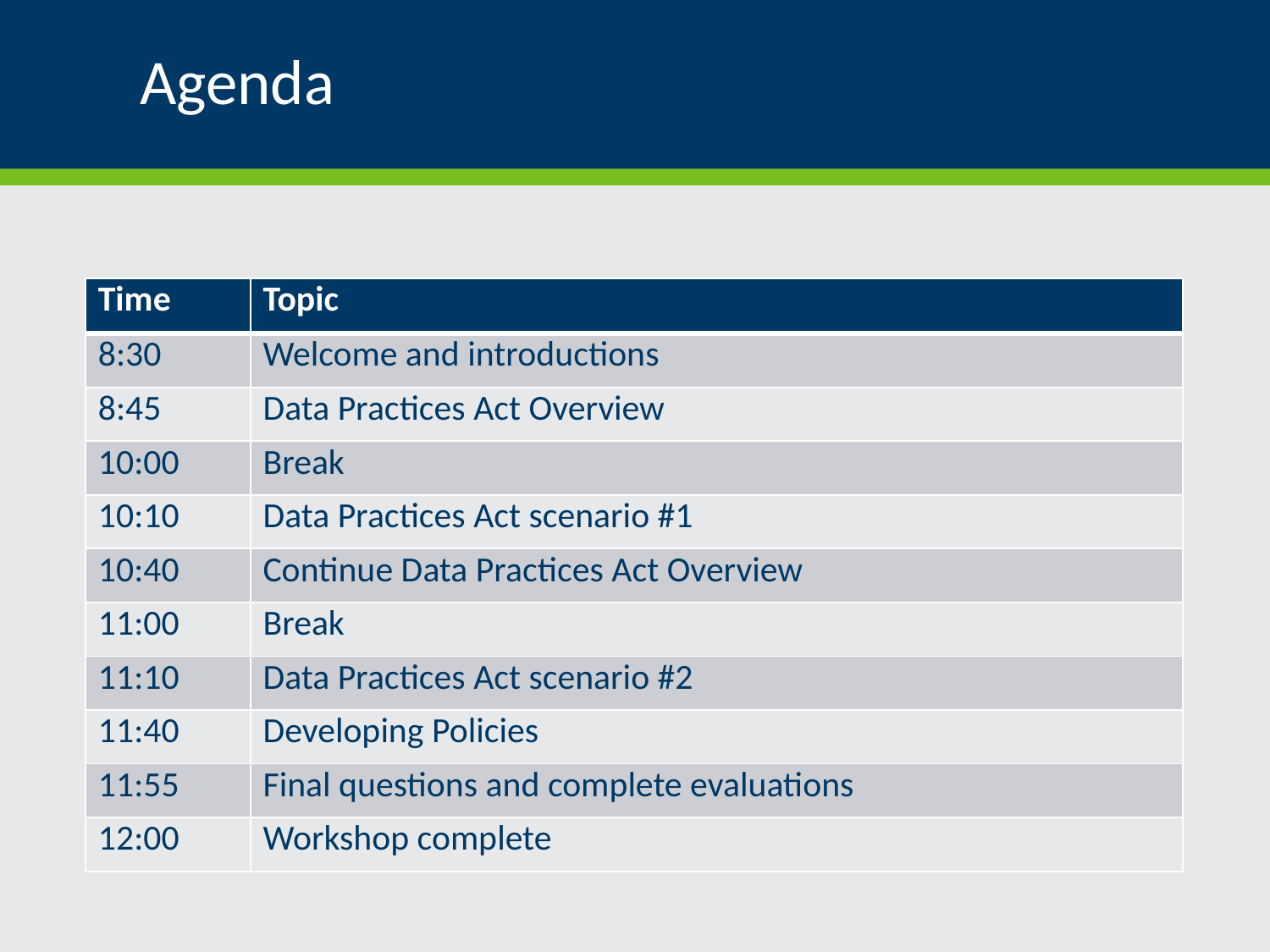

# Agenda
| Time | Topic |
| --- | --- |
| 8:30 | Welcome and introductions |
| 8:45 | Data Practices Act Overview |
| 10:00 | Break |
| 10:10 | Data Practices Act scenario #1 |
| 10:40 | Continue Data Practices Act Overview |
| 11:00 | Break |
| 11:10 | Data Practices Act scenario #2 |
| 11:40 | Developing Policies |
| 11:55 | Final questions and complete evaluations |
| 12:00 | Workshop complete |